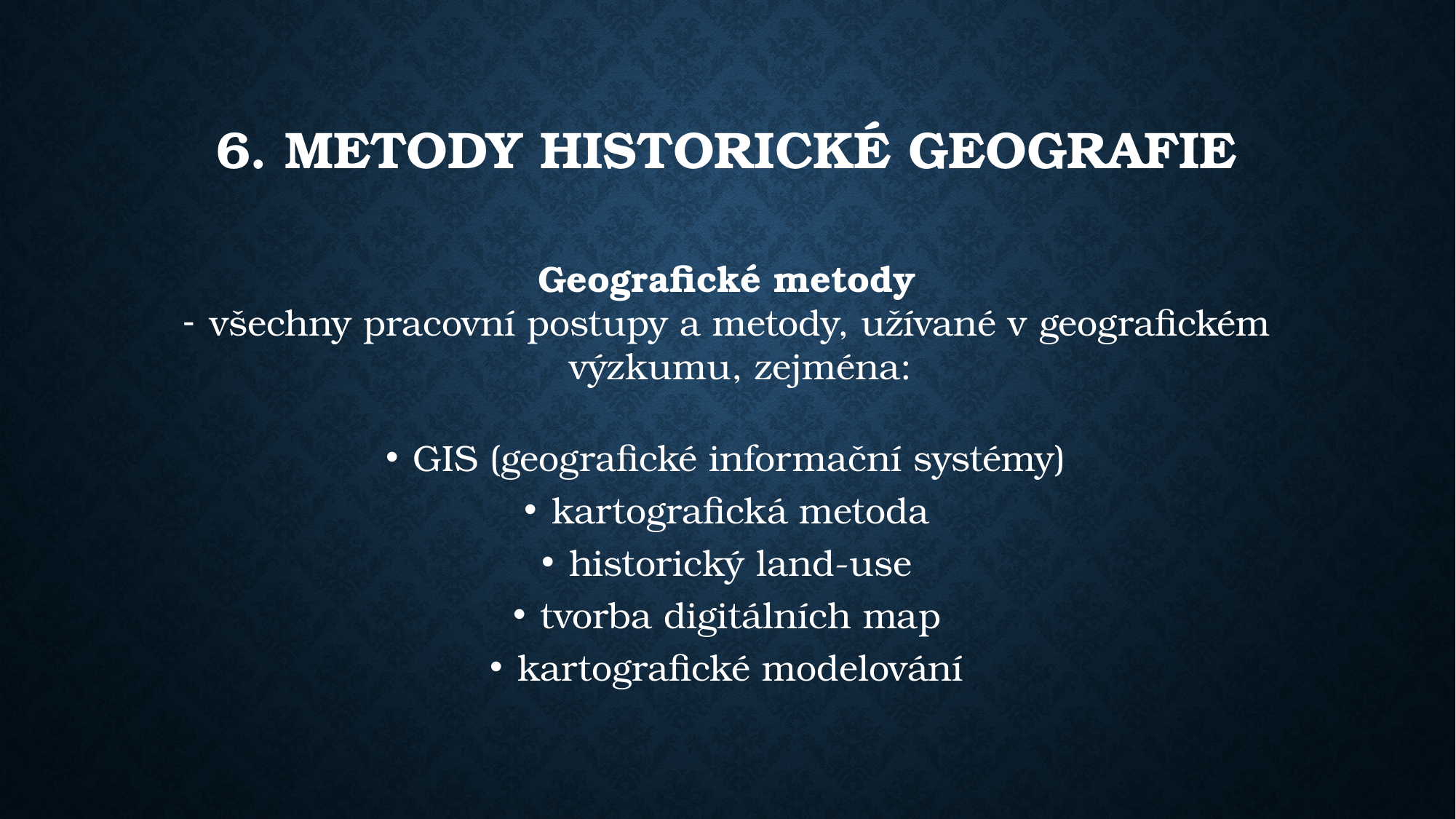

6. Metody historické geografie
Geografické metody
všechny pracovní postupy a metody, užívané v geografickém výzkumu, zejména:
GIS (geografické informační systémy)
kartografická metoda
historický land-use
tvorba digitálních map
kartografické modelování